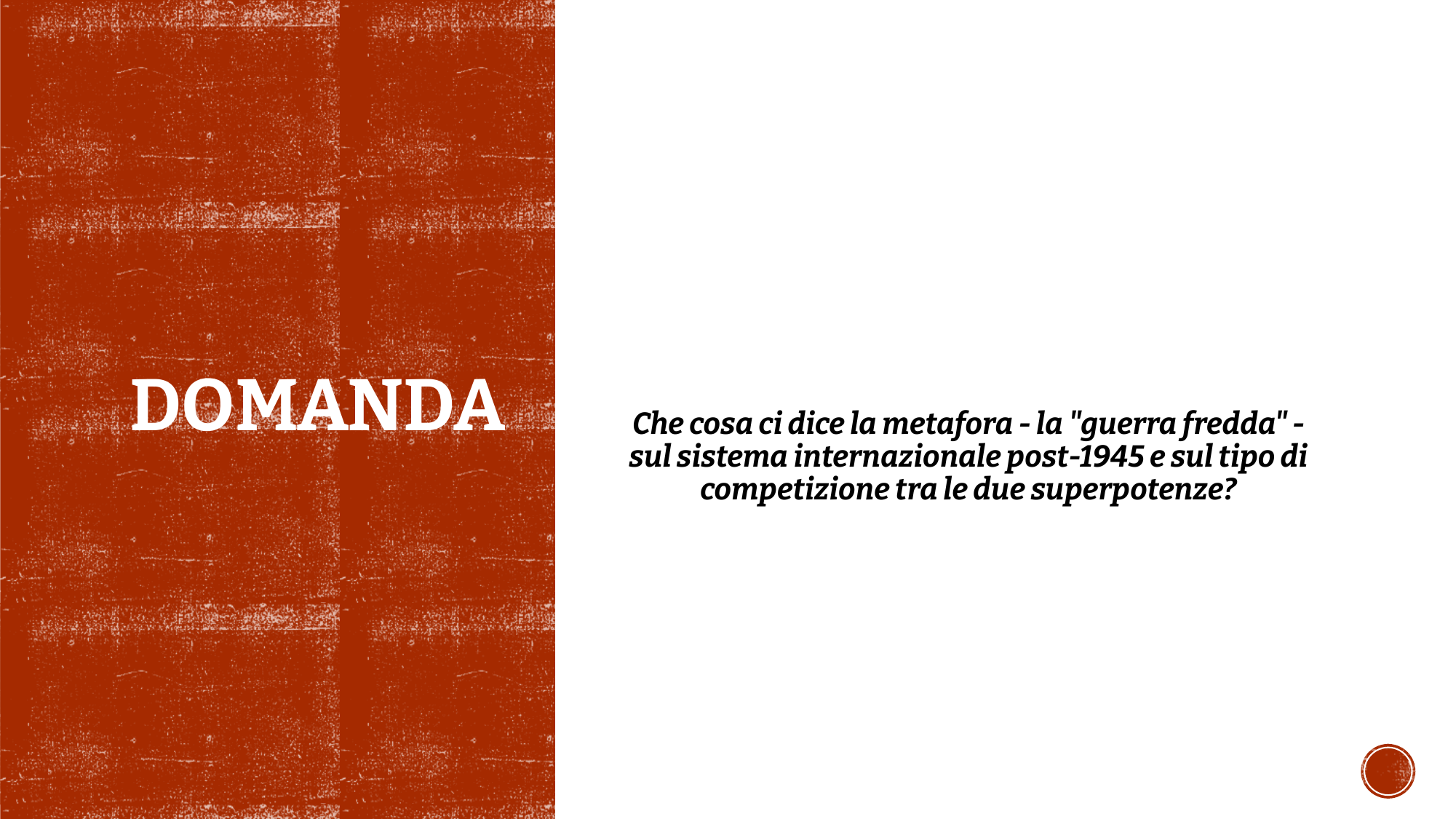

Che cosa ci dice la metafora - la "guerra fredda" - sul sistema internazionale post-1945 e sul tipo di competizione tra le due superpotenze?
# Domanda